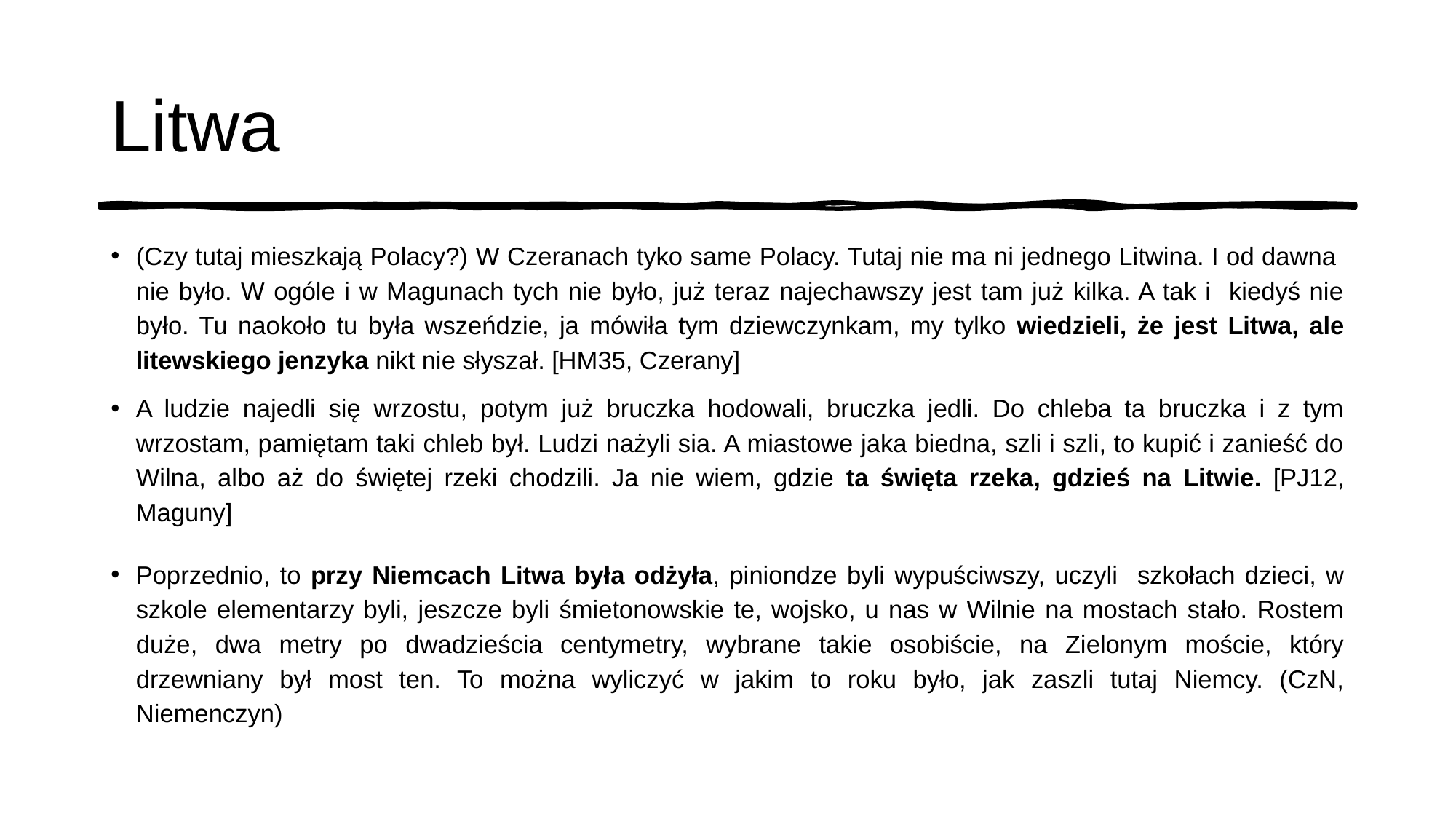

# Litwa
(Czy tutaj mieszkają Polacy?) W Czeranach tyko same Polacy. Tutaj nie ma ni jednego Litwina. I od dawna  nie było. W ogóle i w Magunach tych nie było, już teraz najechawszy jest tam już kilka. A tak i  kiedyś nie było. Tu naokoło tu była wszeńdzie, ja mówiła tym dziewczynkam, my tylko wiedzieli, że jest Litwa, ale litewskiego jenzyka nikt nie słyszał. [HM35, Czerany]
A ludzie najedli się wrzostu, potym już bruczka hodowali, bruczka jedli. Do chleba ta bruczka i z tym wrzostam, pamiętam taki chleb był. Ludzi nażyli sia. A miastowe jaka biedna, szli i szli, to kupić i zanieść do Wilna, albo aż do świętej rzeki chodzili. Ja nie wiem, gdzie ta święta rzeka, gdzieś na Litwie. [PJ12, Maguny]
Poprzednio, to przy Niemcach Litwa była odżyła, piniondze byli wypuściwszy, uczyli  szkołach dzieci, w szkole elementarzy byli, jeszcze byli śmietonowskie te, wojsko, u nas w Wilnie na mostach stało. Rostem duże, dwa metry po dwadzieścia centymetry, wybrane takie osobiście, na Zielonym moście, który drzewniany był most ten. To można wyliczyć w jakim to roku było, jak zaszli tutaj Niemcy. (CzN, Niemenczyn)